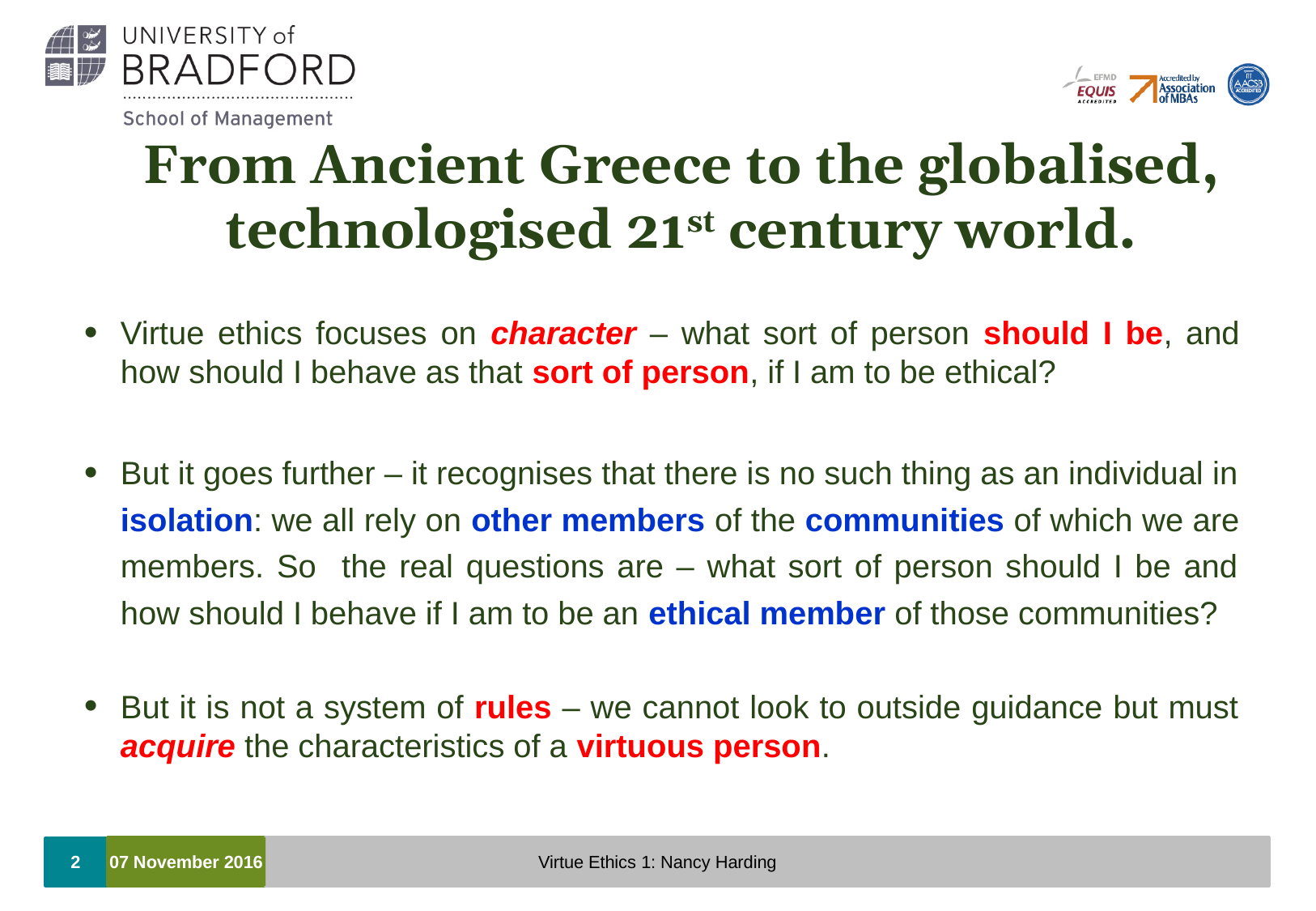

# From Ancient Greece to the globalised, technologised 21st century world.
Virtue ethics focuses on character – what sort of person should I be, and how should I behave as that sort of person, if I am to be ethical?

But it goes further – it recognises that there is no such thing as an individual in isolation: we all rely on other members of the communities of which we are members. So  the real questions are – what sort of person should I be and how should I behave if I am to be an ethical member of those communities?

But it is not a system of rules – we cannot look to outside guidance but must acquire the characteristics of a virtuous person.
2
07 November 2016
Virtue Ethics 1: Nancy Harding